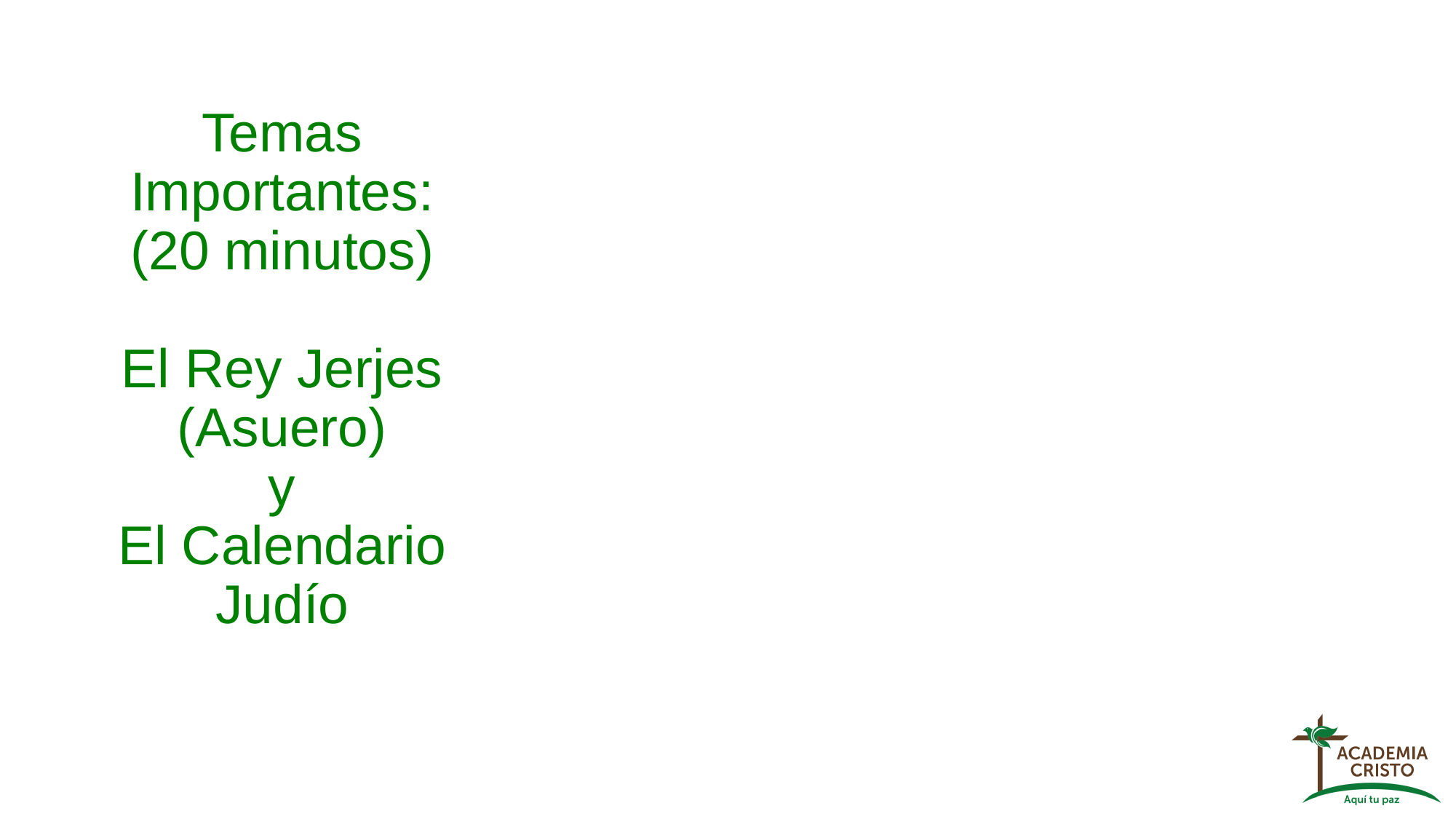

# Temas Importantes: (20 minutos) El Rey Jerjes (Asuero) y El Calendario Judío